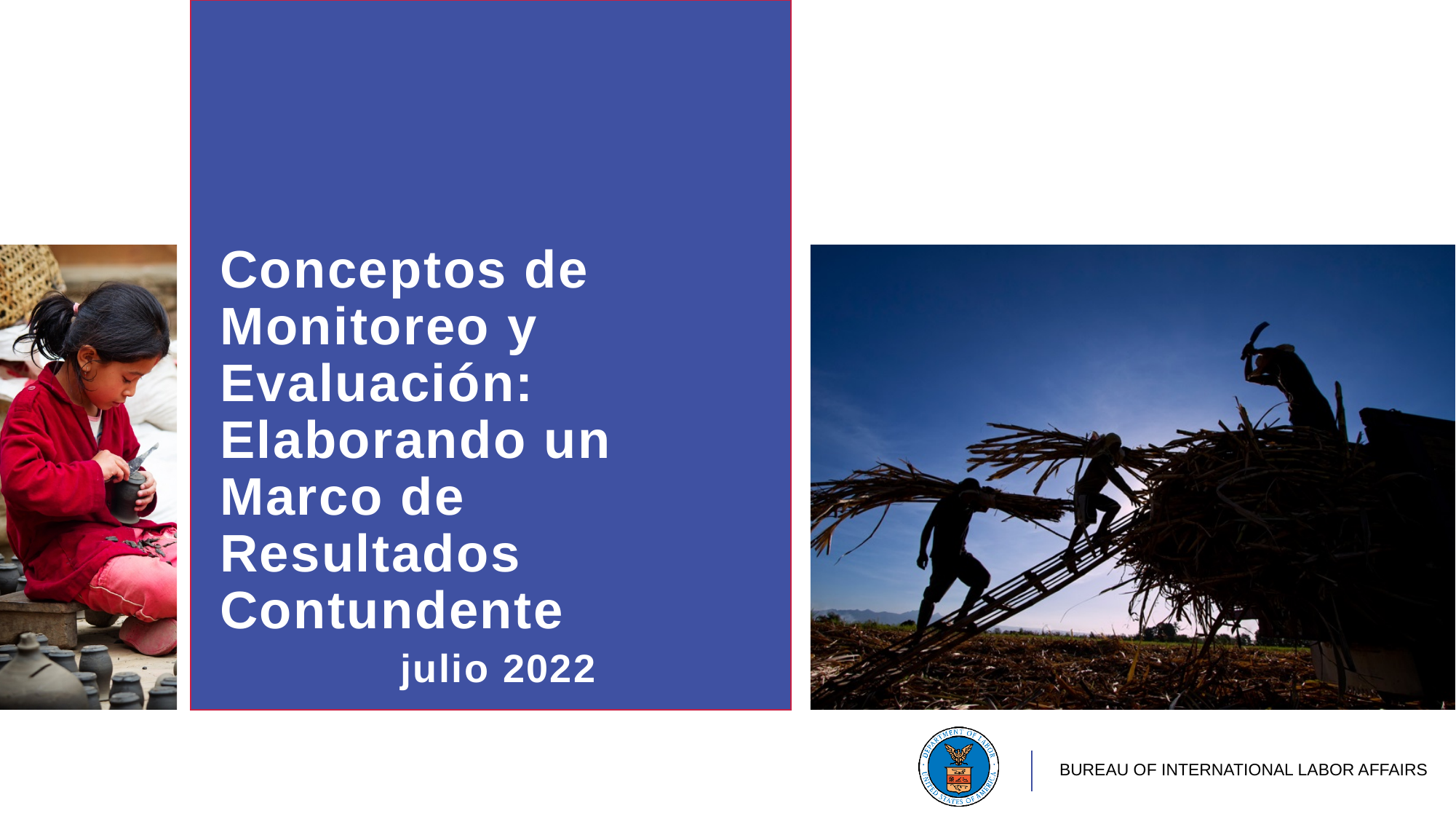

# Conceptos de Monitoreo y Evaluación: Elaborando un Marco de Resultados Contundente
julio 2022